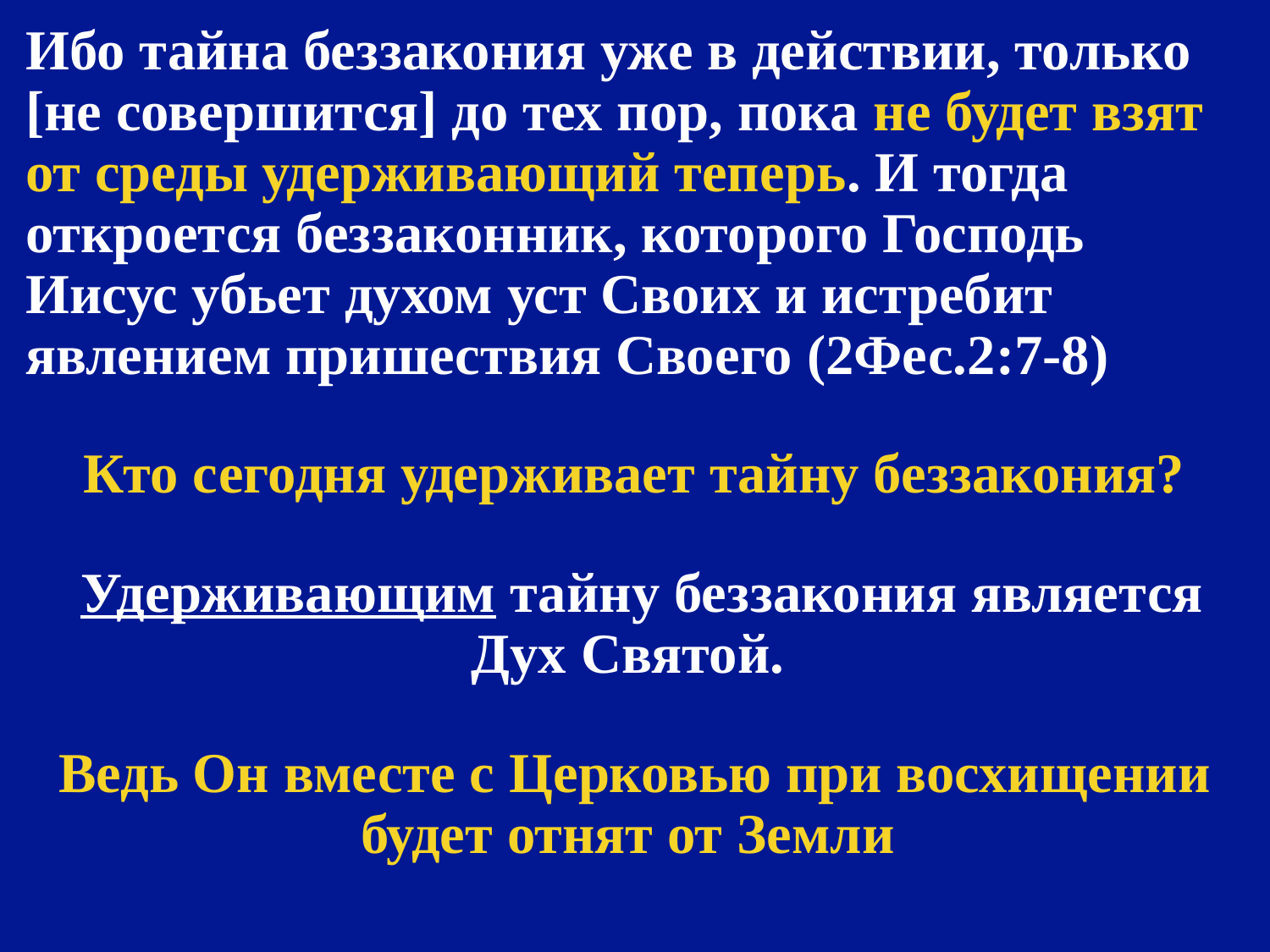

Ибо тайна беззакония уже в действии, только [не совершится] до тех пор, пока не будет взят от среды удерживающий теперь. И тогда откроется беззаконник, которого Господь Иисус убьет духом уст Своих и истребит явлением пришествия Своего (2Фес.2:7-8)
Кто сегодня удерживает тайну беззакония?
 Удерживающим тайну беззакония является Дух Святой.
Ведь Он вместе с Церковью при восхищении будет отнят от Земли